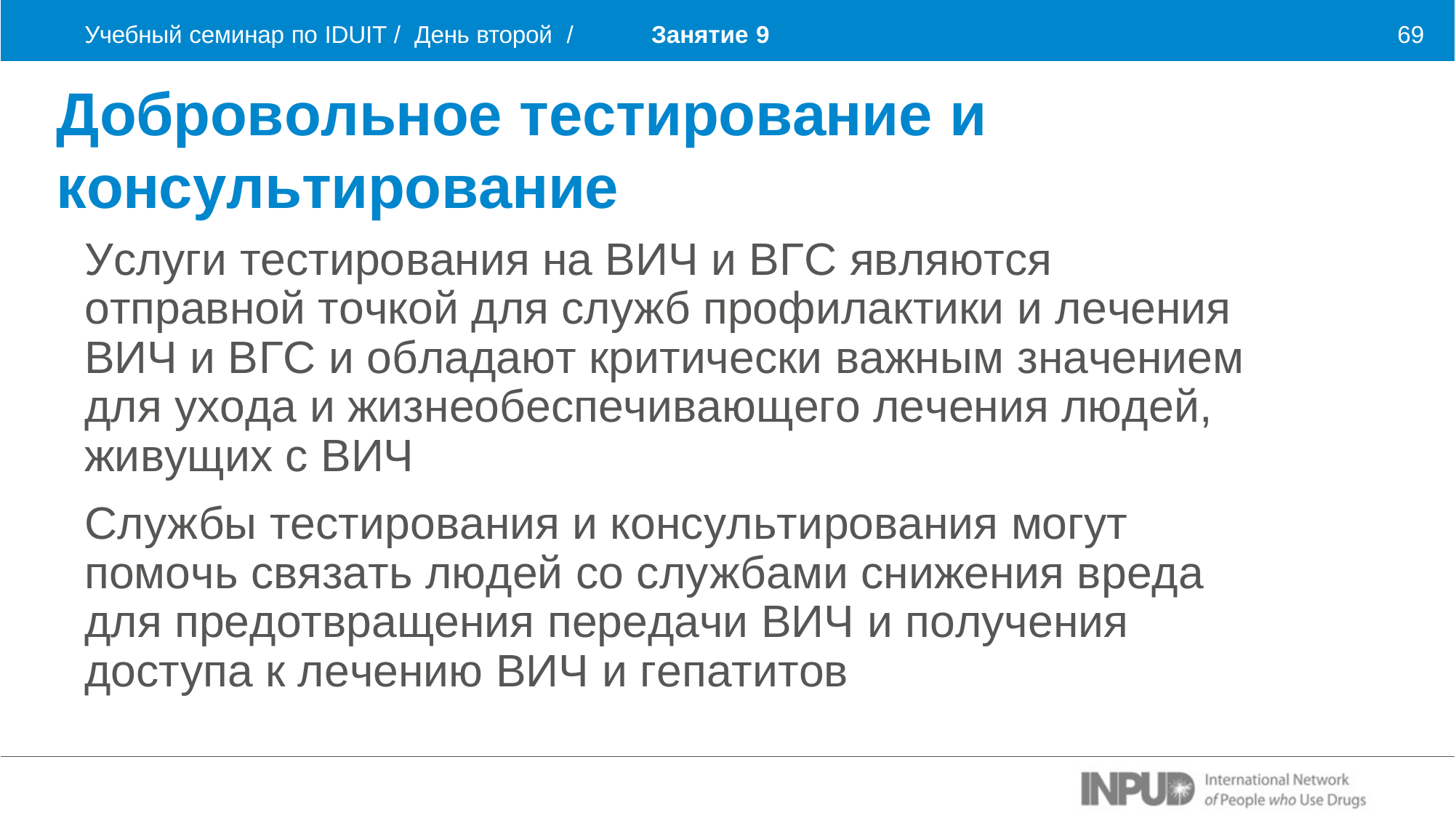

Учебный семинар по IDUIT /  День второй  /	Занятие 9

Добровольное тестирование и
консультирование
Услуги тестирования на ВИЧ и ВГС являются отправной точкой для служб профилактики и лечения ВИЧ и ВГС и обладают критически важным значением для ухода и жизнеобеспечивающего лечения людей, живущих с ВИЧ
69
Службы тестирования и консультирования могут помочь связать людей со службами снижения вреда для предотвращения передачи ВИЧ и получения доступа к лечению ВИЧ и гепатитов